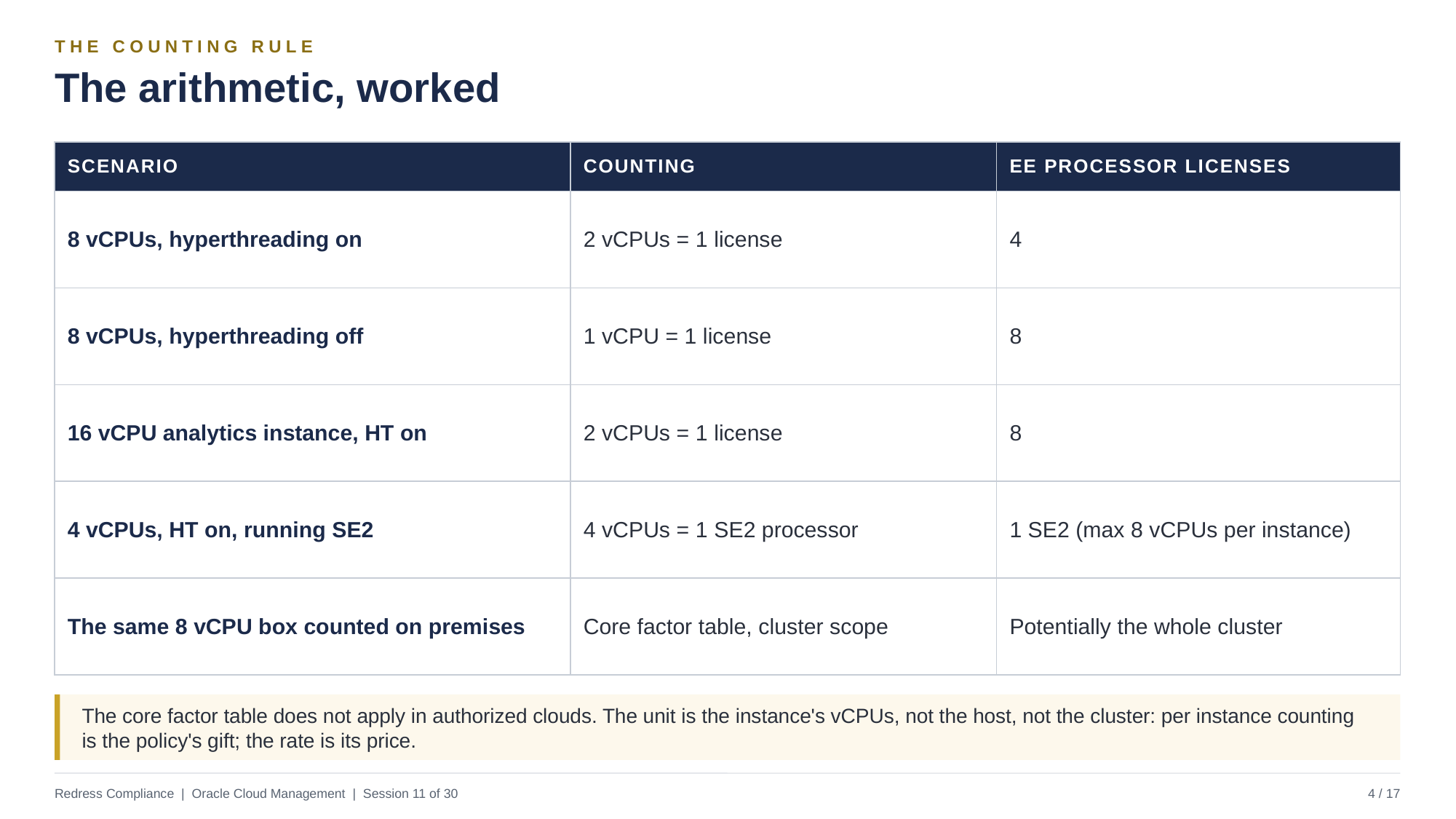

THE COUNTING RULE
The arithmetic, worked
| SCENARIO | COUNTING | EE PROCESSOR LICENSES |
| --- | --- | --- |
| 8 vCPUs, hyperthreading on | 2 vCPUs = 1 license | 4 |
| 8 vCPUs, hyperthreading off | 1 vCPU = 1 license | 8 |
| 16 vCPU analytics instance, HT on | 2 vCPUs = 1 license | 8 |
| 4 vCPUs, HT on, running SE2 | 4 vCPUs = 1 SE2 processor | 1 SE2 (max 8 vCPUs per instance) |
| The same 8 vCPU box counted on premises | Core factor table, cluster scope | Potentially the whole cluster |

The core factor table does not apply in authorized clouds. The unit is the instance's vCPUs, not the host, not the cluster: per instance counting is the policy's gift; the rate is its price.

Redress Compliance  |  Oracle Cloud Management  |  Session 11 of 30
4 / 17